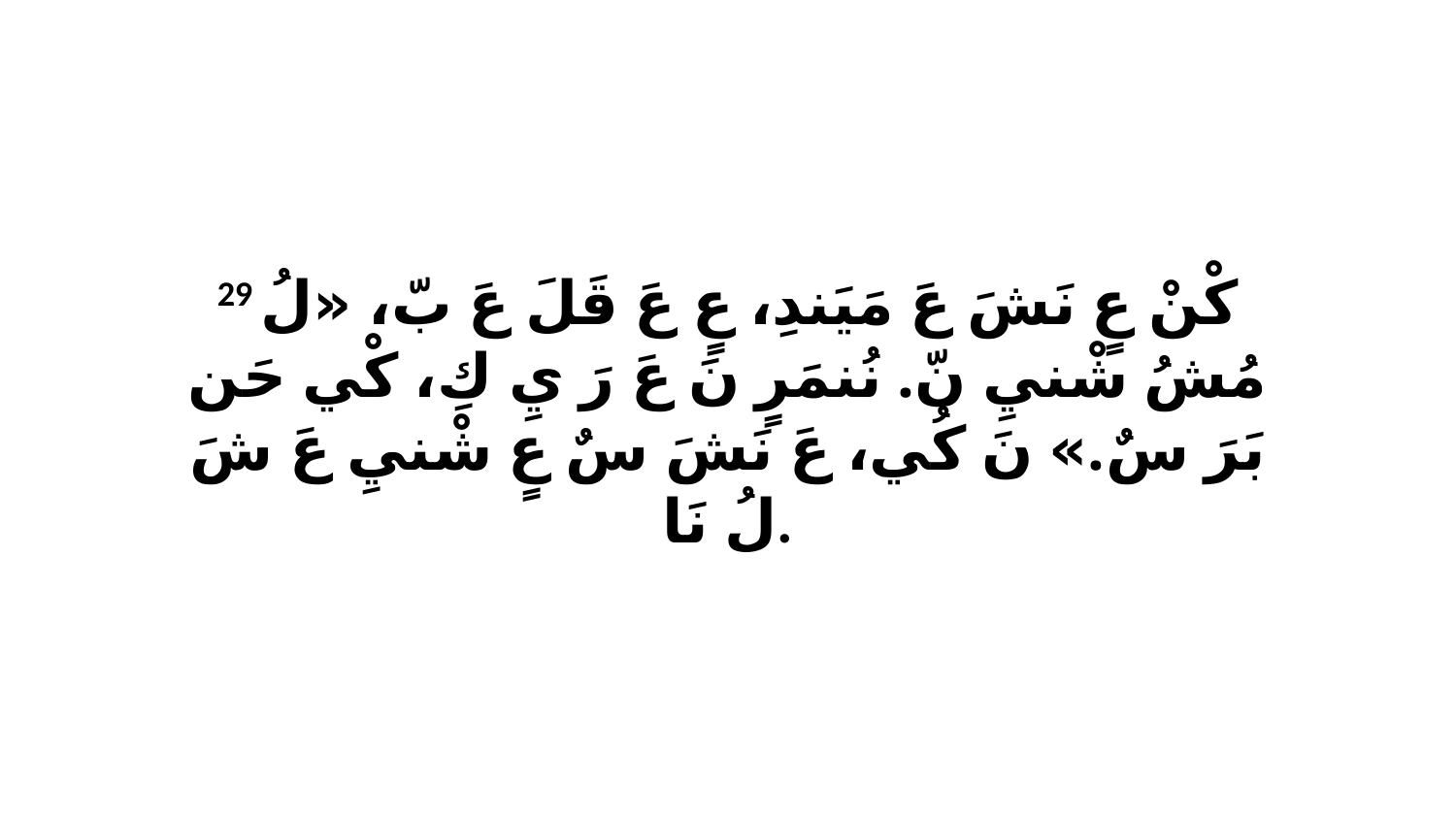

29 كْنْ عٍ نَشَ عَ مَيَندِ، عٍ عَ قَلَ عَ بّ، «لُ مُشُ شْنيِ نّ. نُنمَرٍ نَ عَ رَ يِ كِ، كْي حَن بَرَ سٌ.» نَ كُي، عَ نَشَ سٌ عٍ شْنيِ عَ شَ لُ نَا.